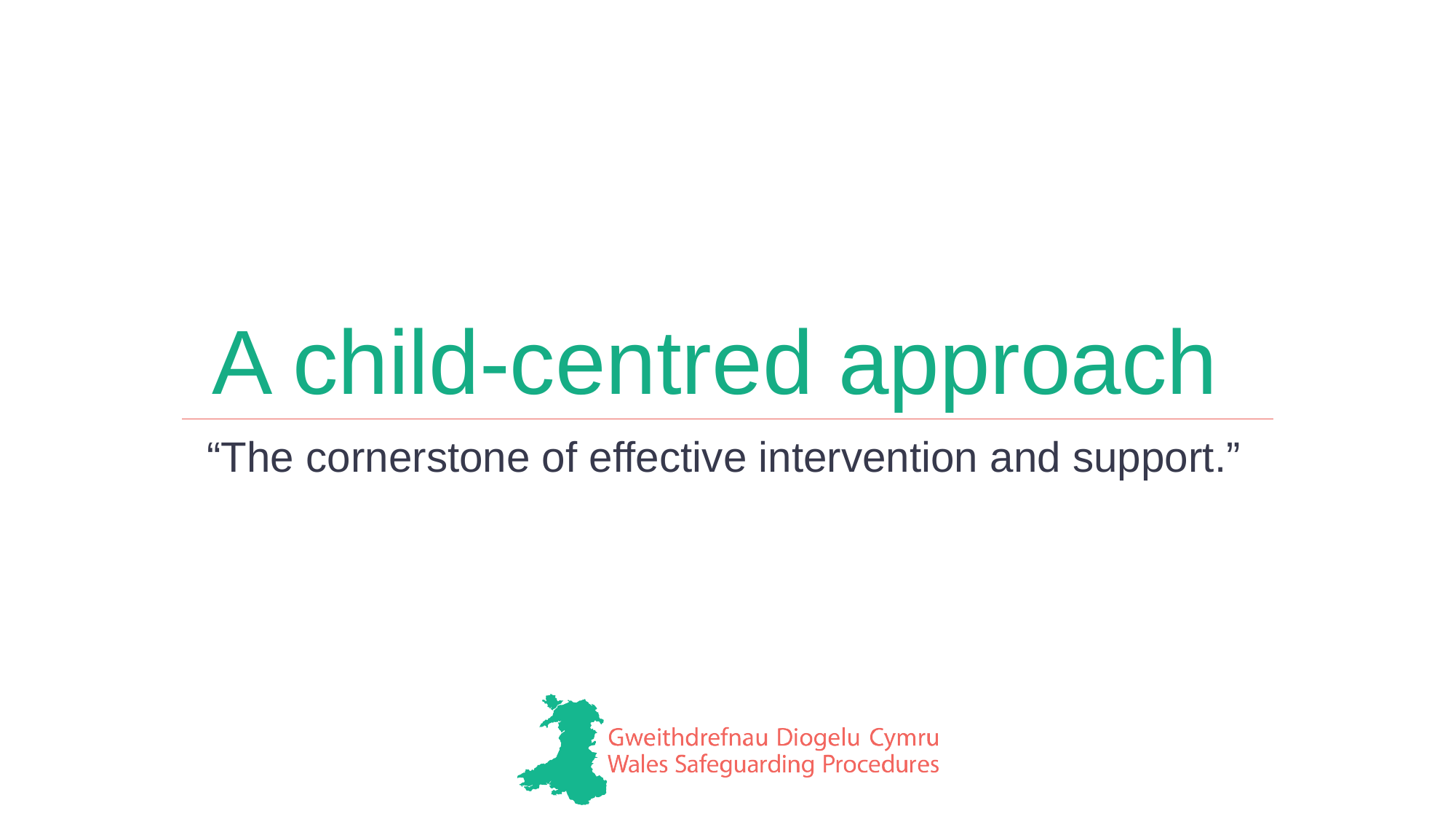

# A child-centred approach
“The cornerstone of effective intervention and support.”